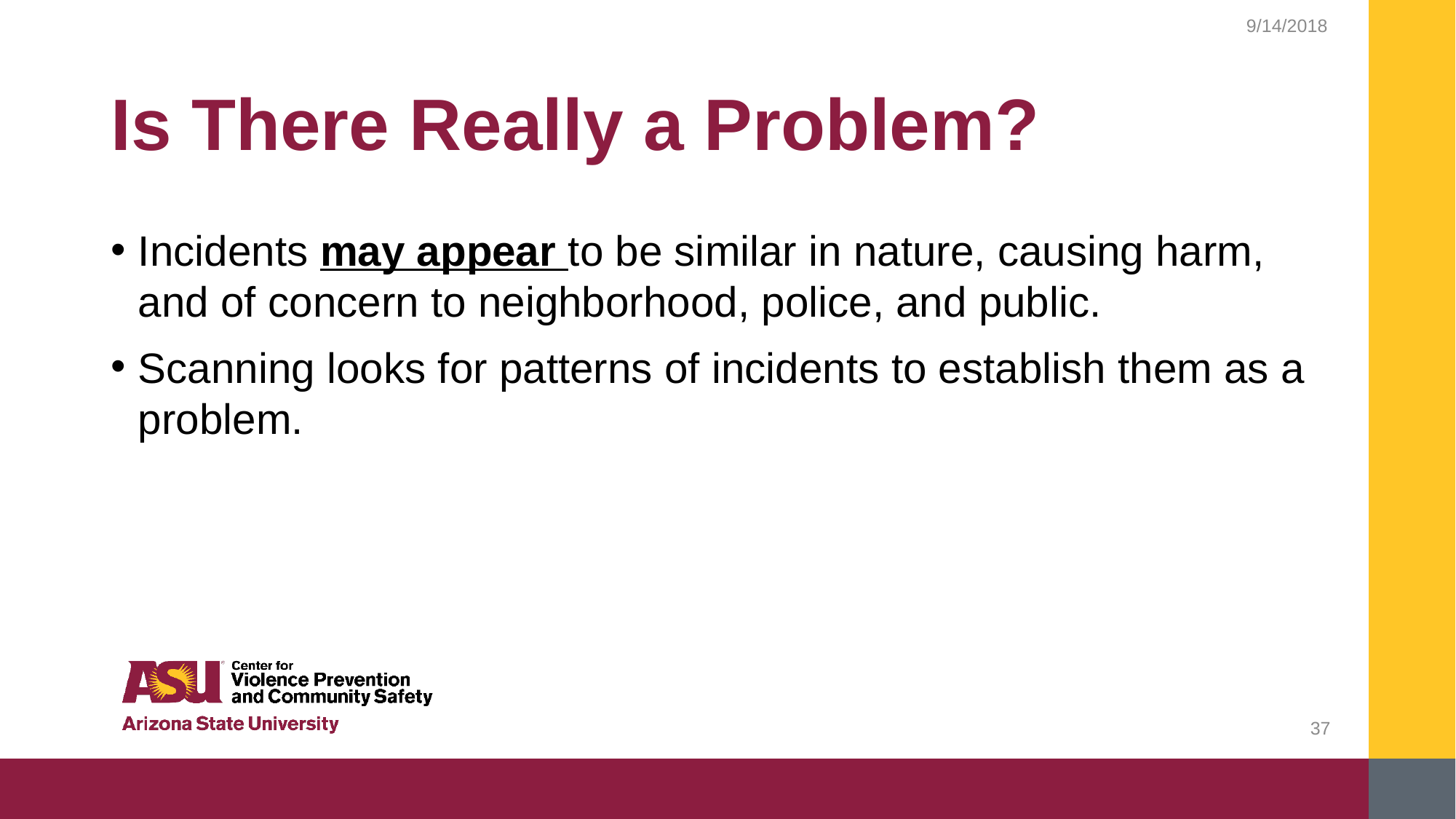

9/14/2018
# Is There Really a Problem?
Incidents may appear to be similar in nature, causing harm, and of concern to neighborhood, police, and public.
Scanning looks for patterns of incidents to establish them as a problem.

37